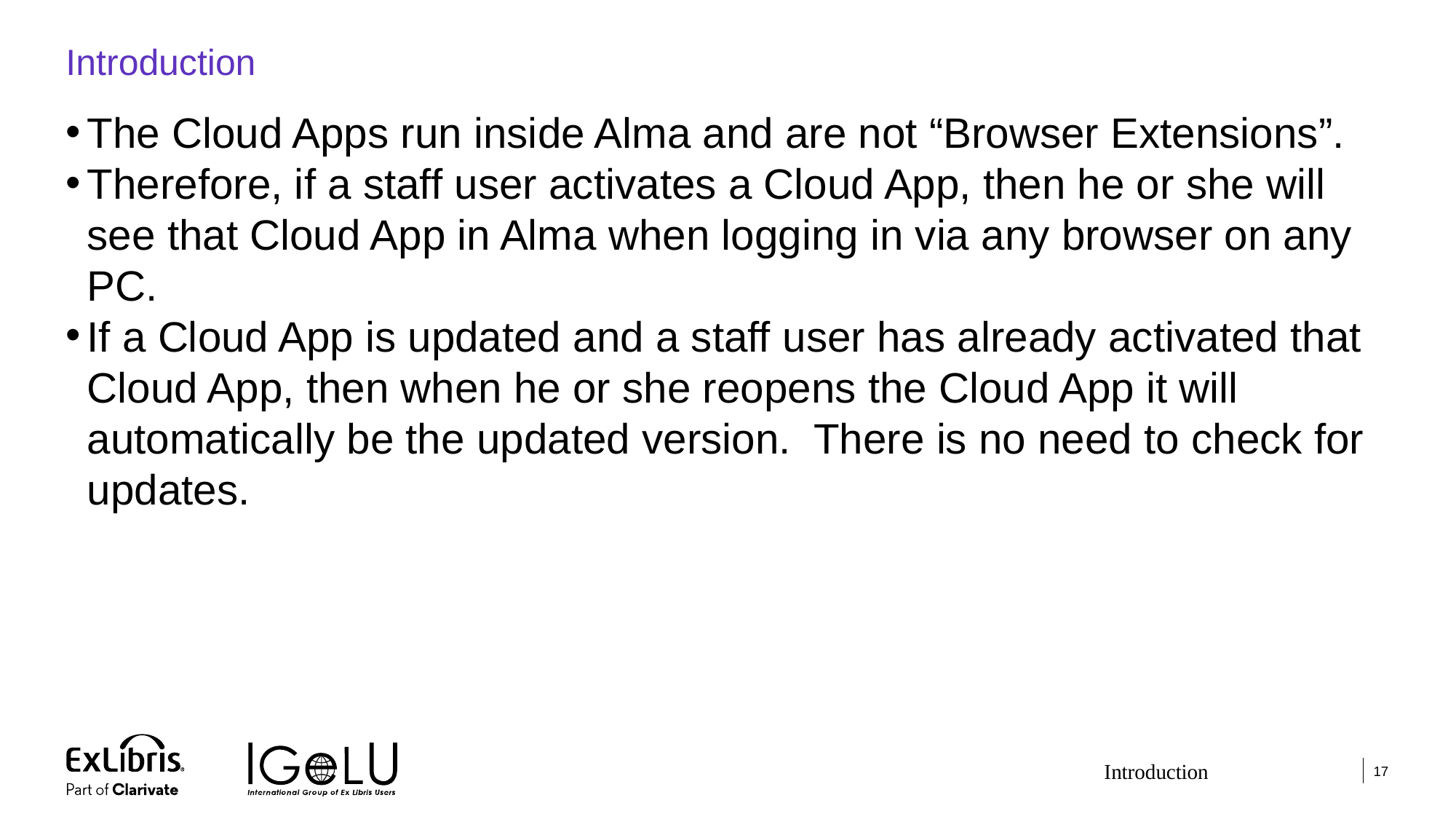

# Introduction
The Cloud Apps run inside Alma and are not “Browser Extensions”.
Therefore, if a staff user activates a Cloud App, then he or she will see that Cloud App in Alma when logging in via any browser on any PC.
If a Cloud App is updated and a staff user has already activated that Cloud App, then when he or she reopens the Cloud App it will automatically be the updated version.  There is no need to check for updates.
Introduction
17